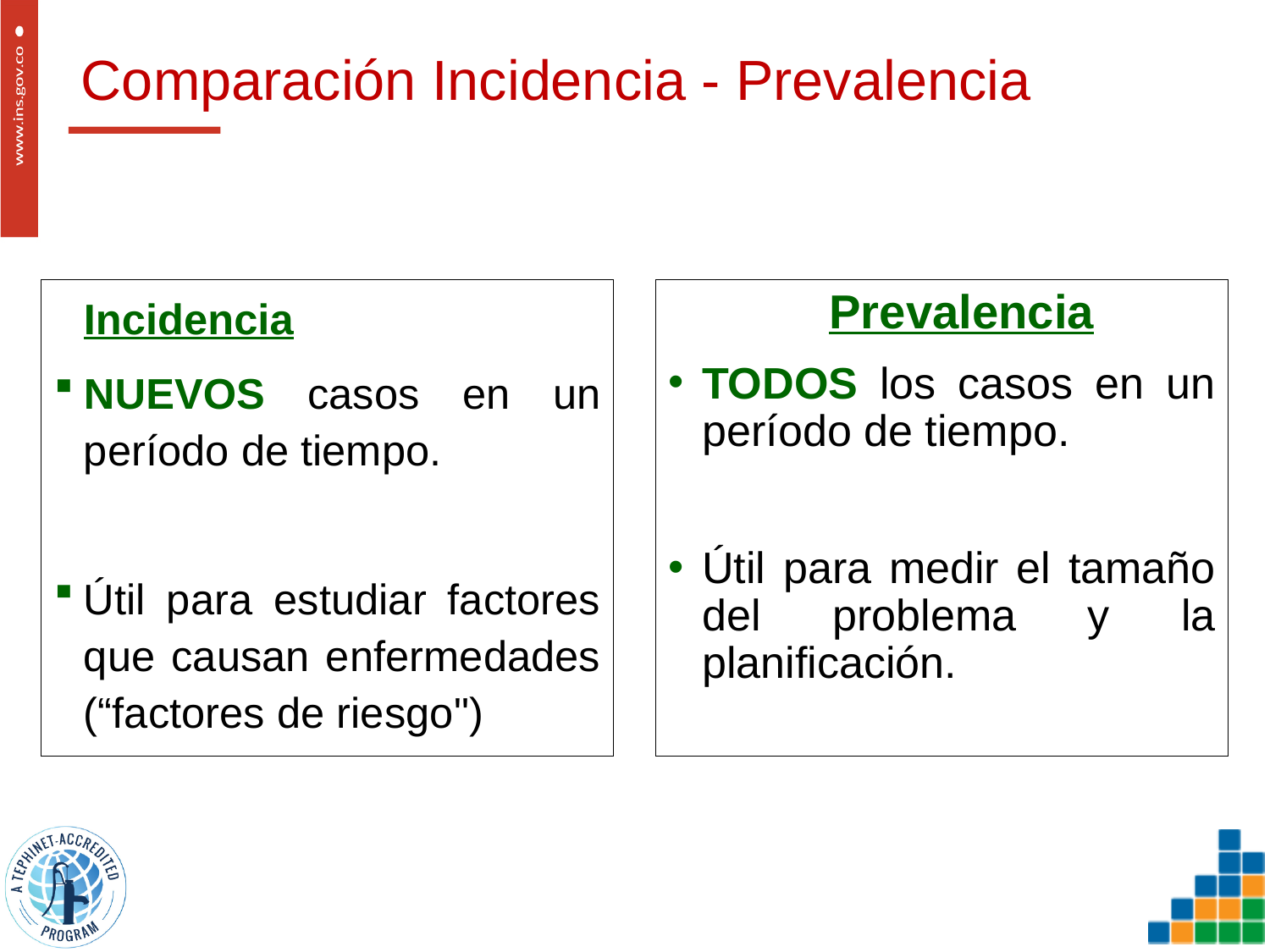

# Comparación Incidencia - Prevalencia
		Incidencia
NUEVOS casos en un período de tiempo.

Útil para estudiar factores que causan enfermedades (“factores de riesgo")
		Prevalencia
TODOS los casos en un período de tiempo.

Útil para medir el tamaño del problema y la planificación.